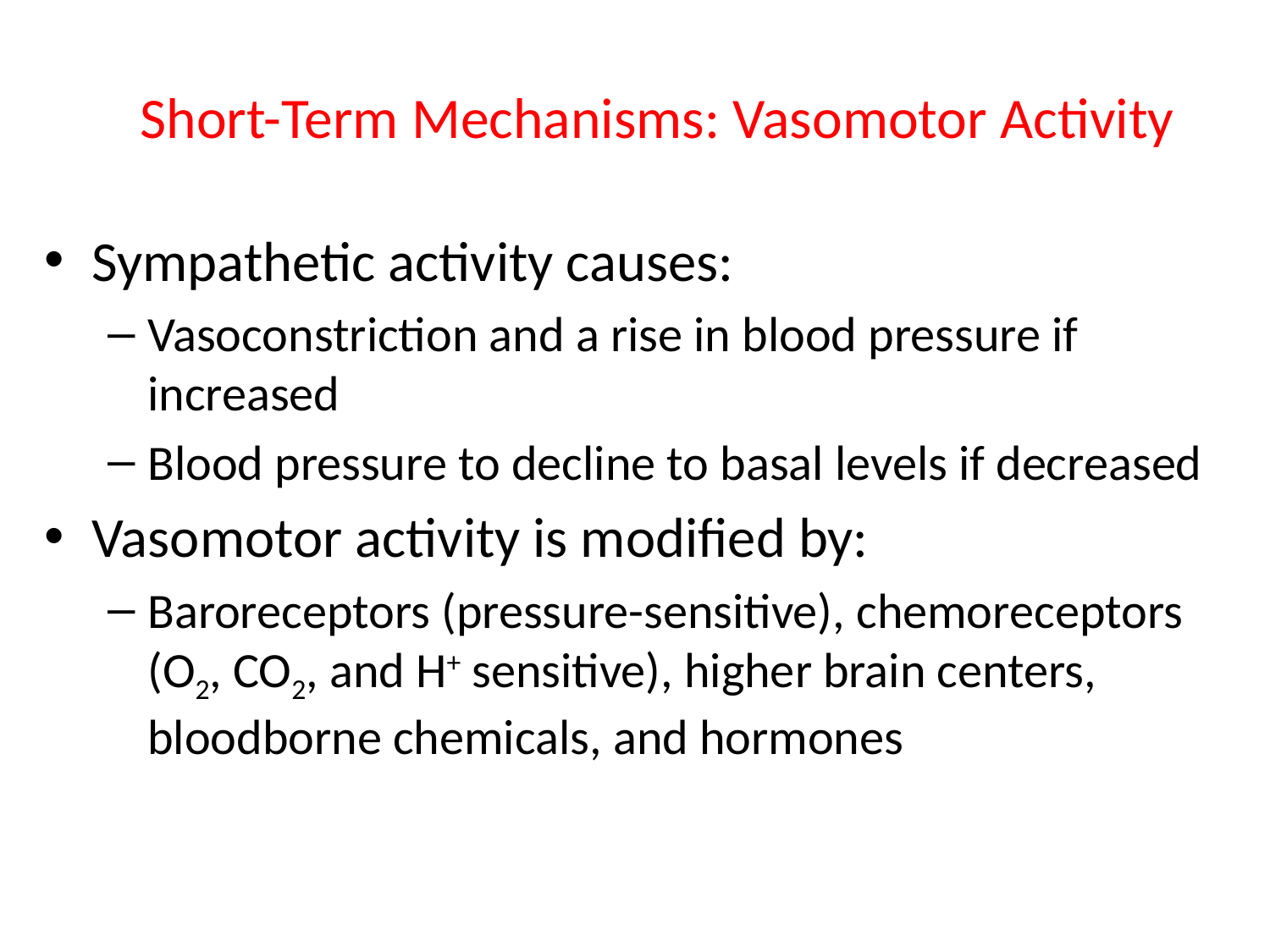

# Short-Term Mechanisms: Vasomotor Activity
Sympathetic activity causes:
Vasoconstriction and a rise in blood pressure if increased
Blood pressure to decline to basal levels if decreased
Vasomotor activity is modified by:
Baroreceptors (pressure-sensitive), chemoreceptors (O2, CO2, and H+ sensitive), higher brain centers, bloodborne chemicals, and hormones